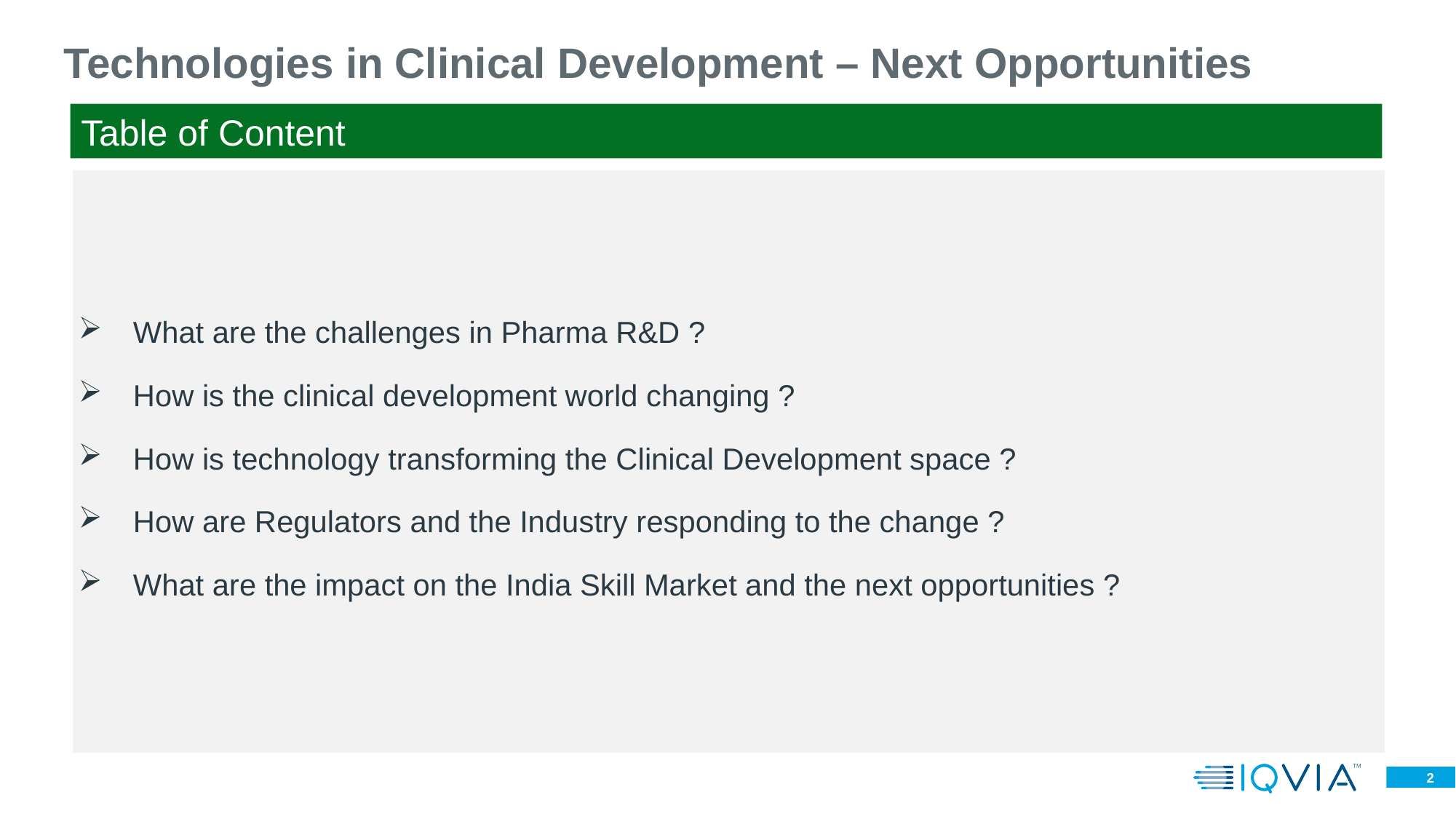

# Technologies in Clinical Development – Next Opportunities
Table of Content

What are the challenges in Pharma R&D ?
How is the clinical development world changing ?
How is technology transforming the Clinical Development space ?
How are Regulators and the Industry responding to the change ?
What are the impact on the India Skill Market and the next opportunities ?

2